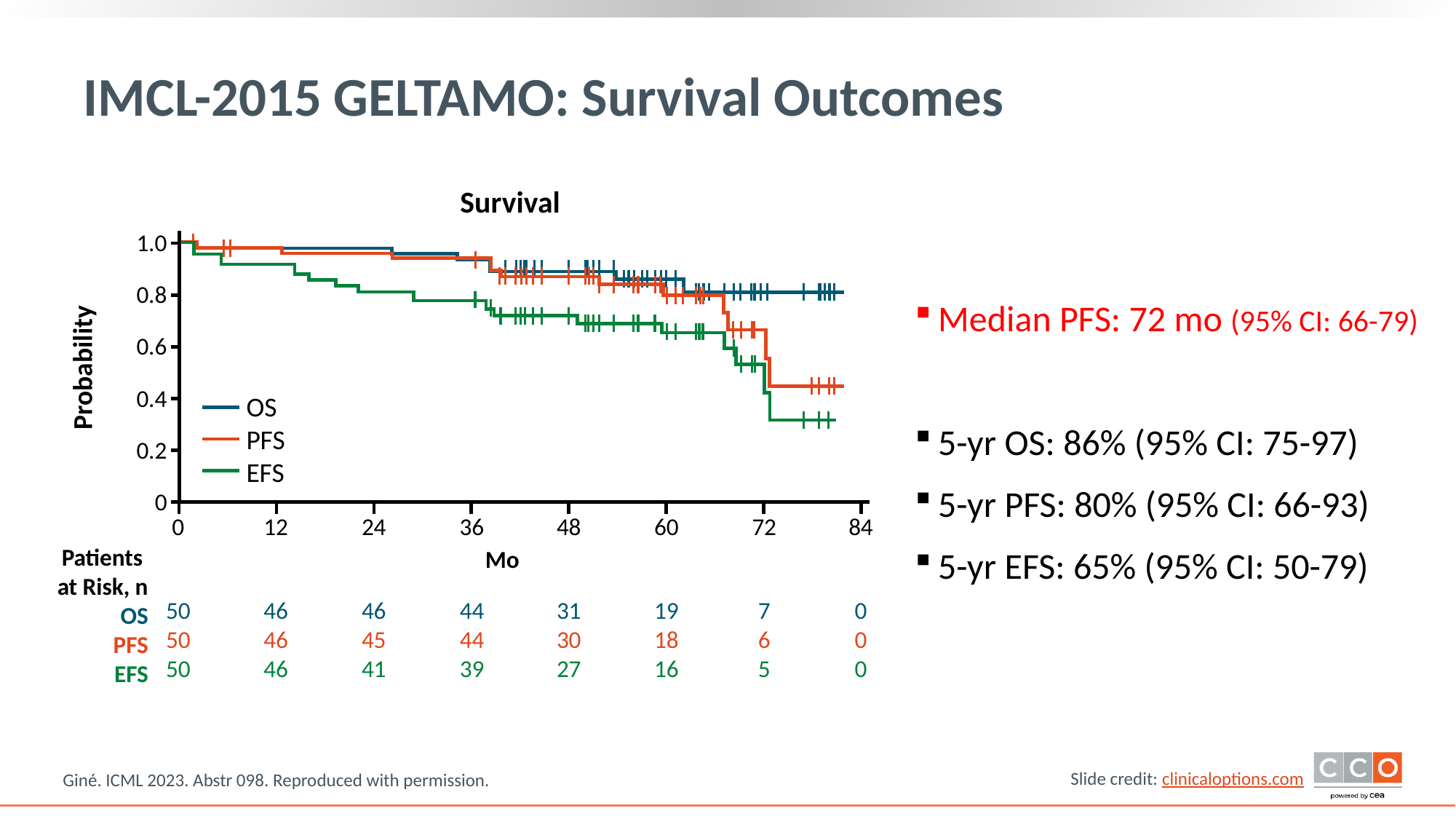

# IMCL-2015 GELTAMO: Survival Outcomes
Survival
1.0
0.8
0.6
0.4
0.2
0

Probability
OS
PFS
EFS
0
12
24
36
48
60
72
84
Patients
at Risk, n
OS
PFS
EFS
Mo
50
50
50
46
46
46
46
45
41
44
44
39
31
30
27
19
18
16
7
6
5
0
0
0
Median PFS: 72 mo (95% CI: 66-79)

5-yr OS: 86% (95% CI: 75-97)
5-yr PFS: 80% (95% CI: 66-93)
5-yr EFS: 65% (95% CI: 50-79)
Giné. ICML 2023. Abstr 098. Reproduced with permission.